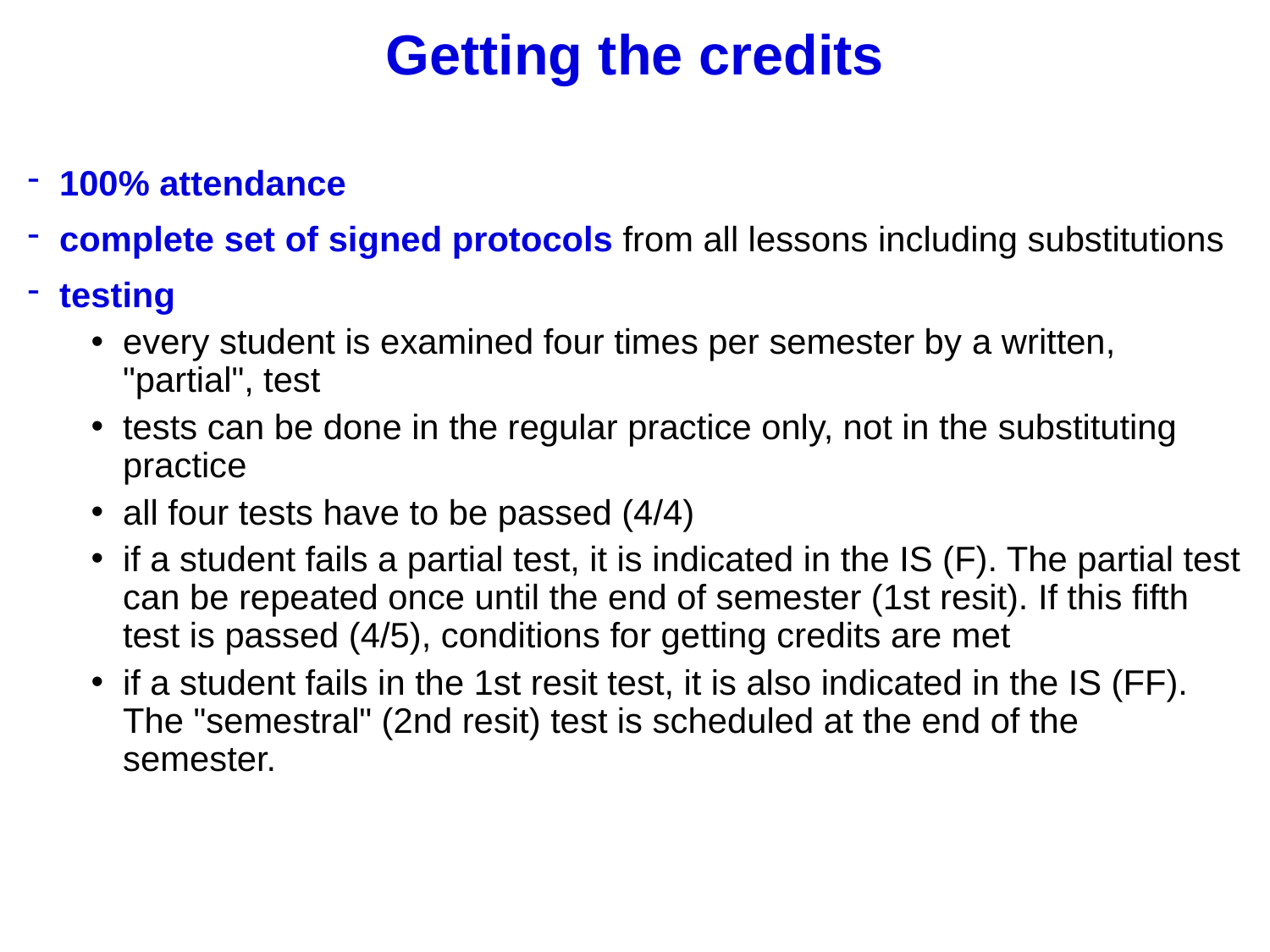

# Getting the credits
100% attendance
complete set of signed protocols from all lessons including substitutions
testing
every student is examined four times per semester by a written, "partial", test
tests can be done in the regular practice only, not in the substituting practice
all four tests have to be passed (4/4)
if a student fails a partial test, it is indicated in the IS (F). The partial test can be repeated once until the end of semester (1st resit). If this fifth test is passed (4/5), conditions for getting credits are met
if a student fails in the 1st resit test, it is also indicated in the IS (FF). The "semestral" (2nd resit) test is scheduled at the end of the semester.